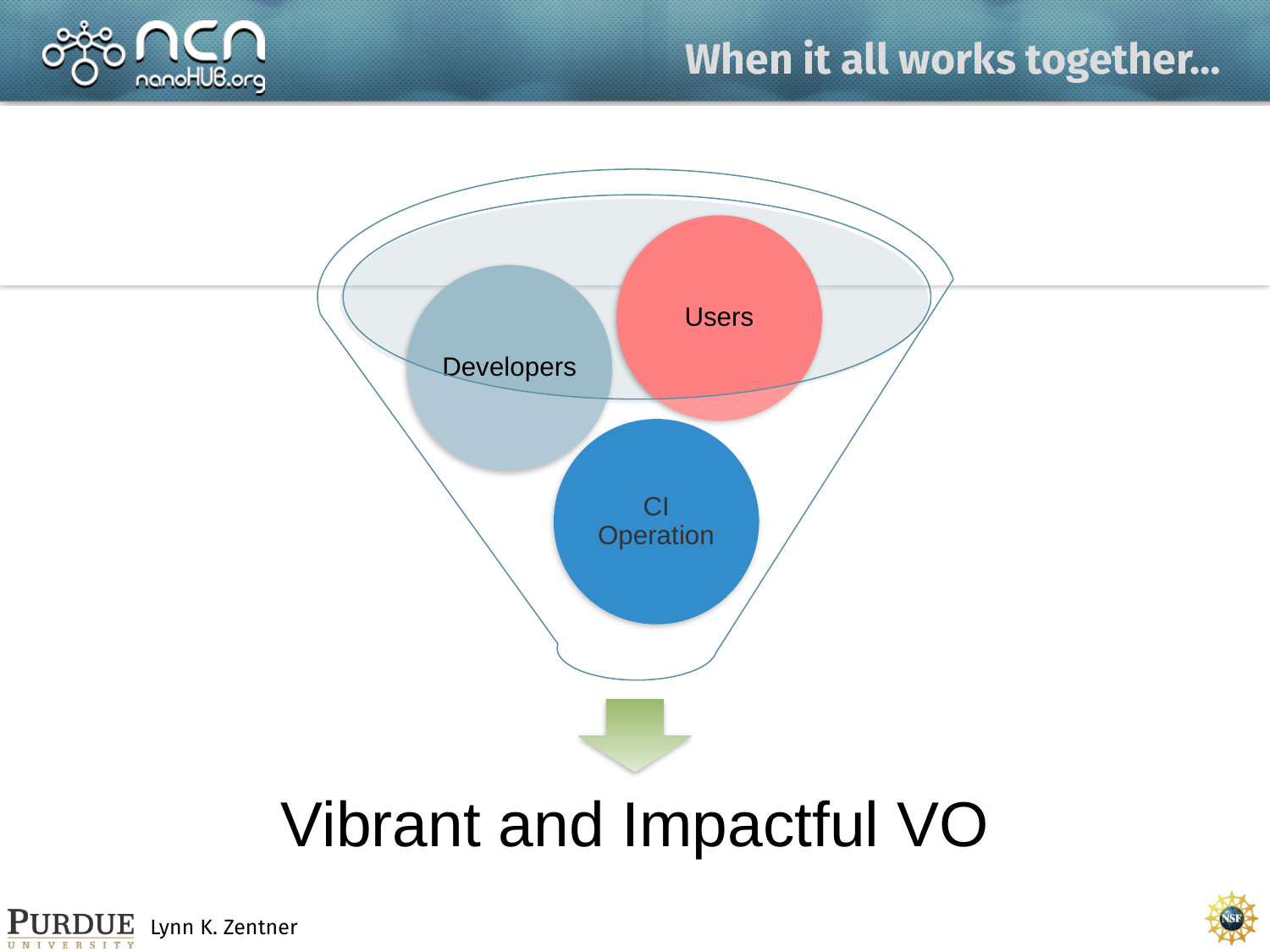

# When it all works together…
Vibrant and Impactful VO
CI Operation
Developers
Users